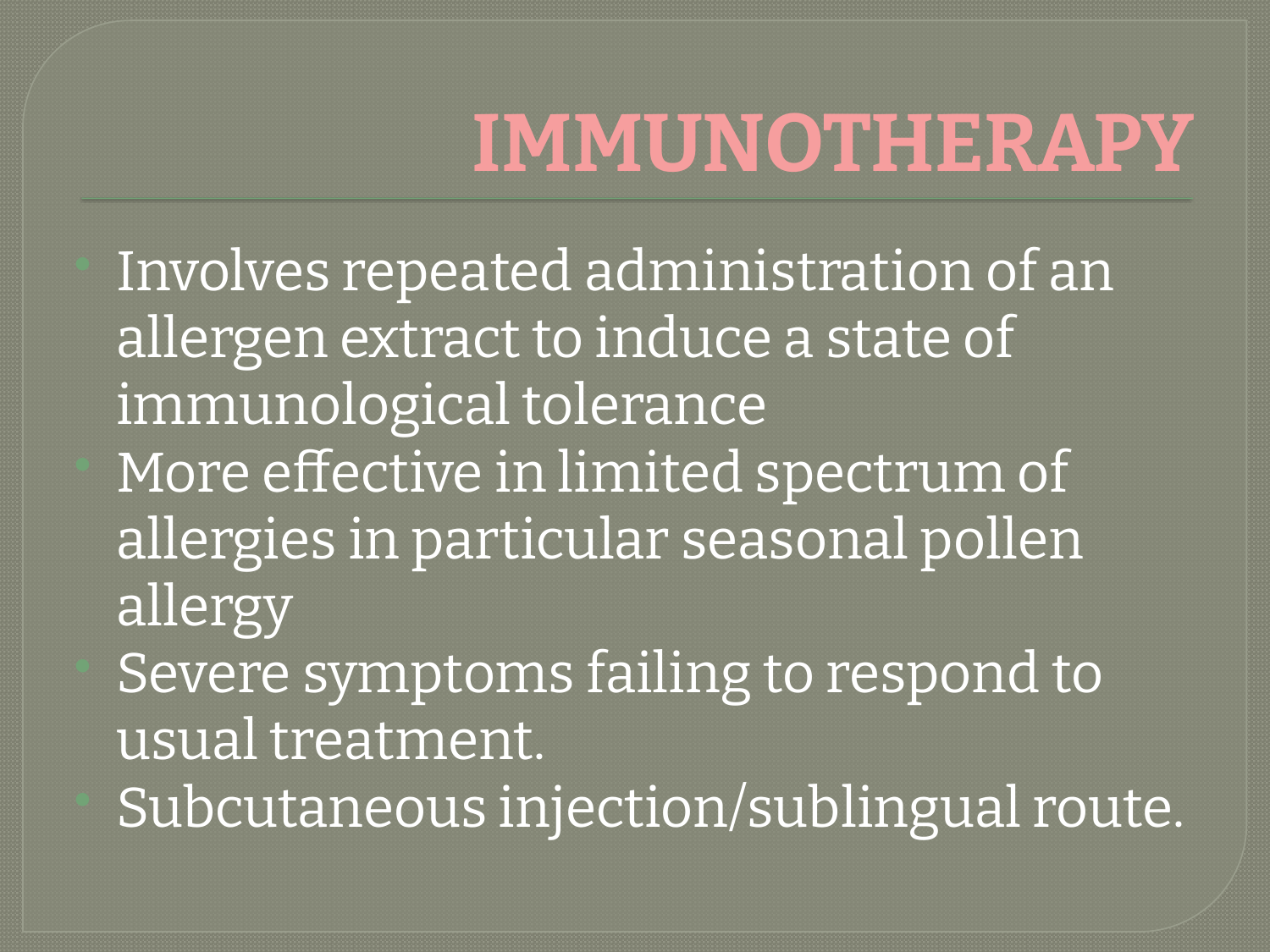

# IMMUNOTHERAPY
Involves repeated administration of an allergen extract to induce a state of immunological tolerance
More effective in limited spectrum of allergies in particular seasonal pollen allergy
Severe symptoms failing to respond to usual treatment.
Subcutaneous injection/sublingual route.